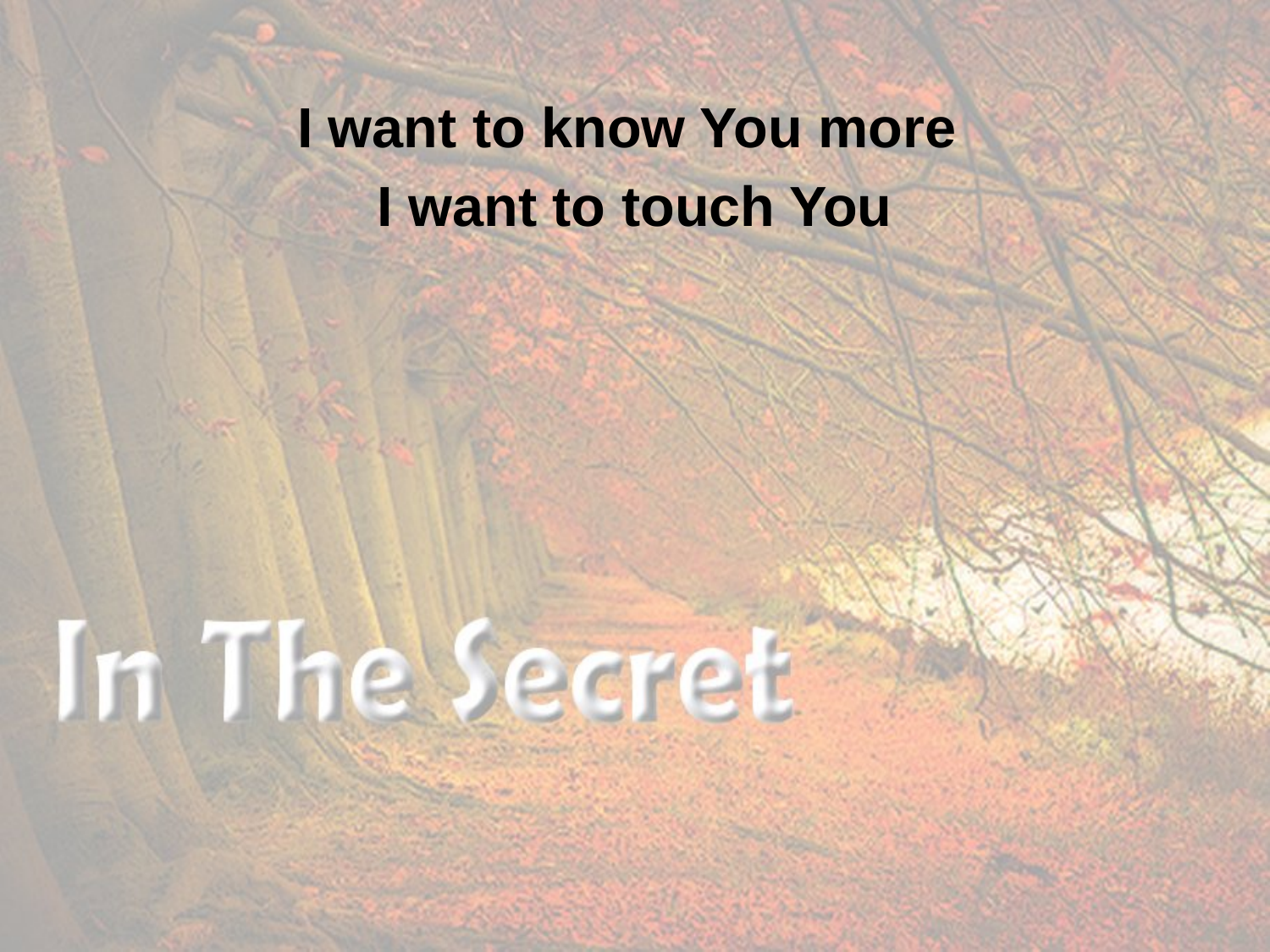

I want to know You more
I want to touch You